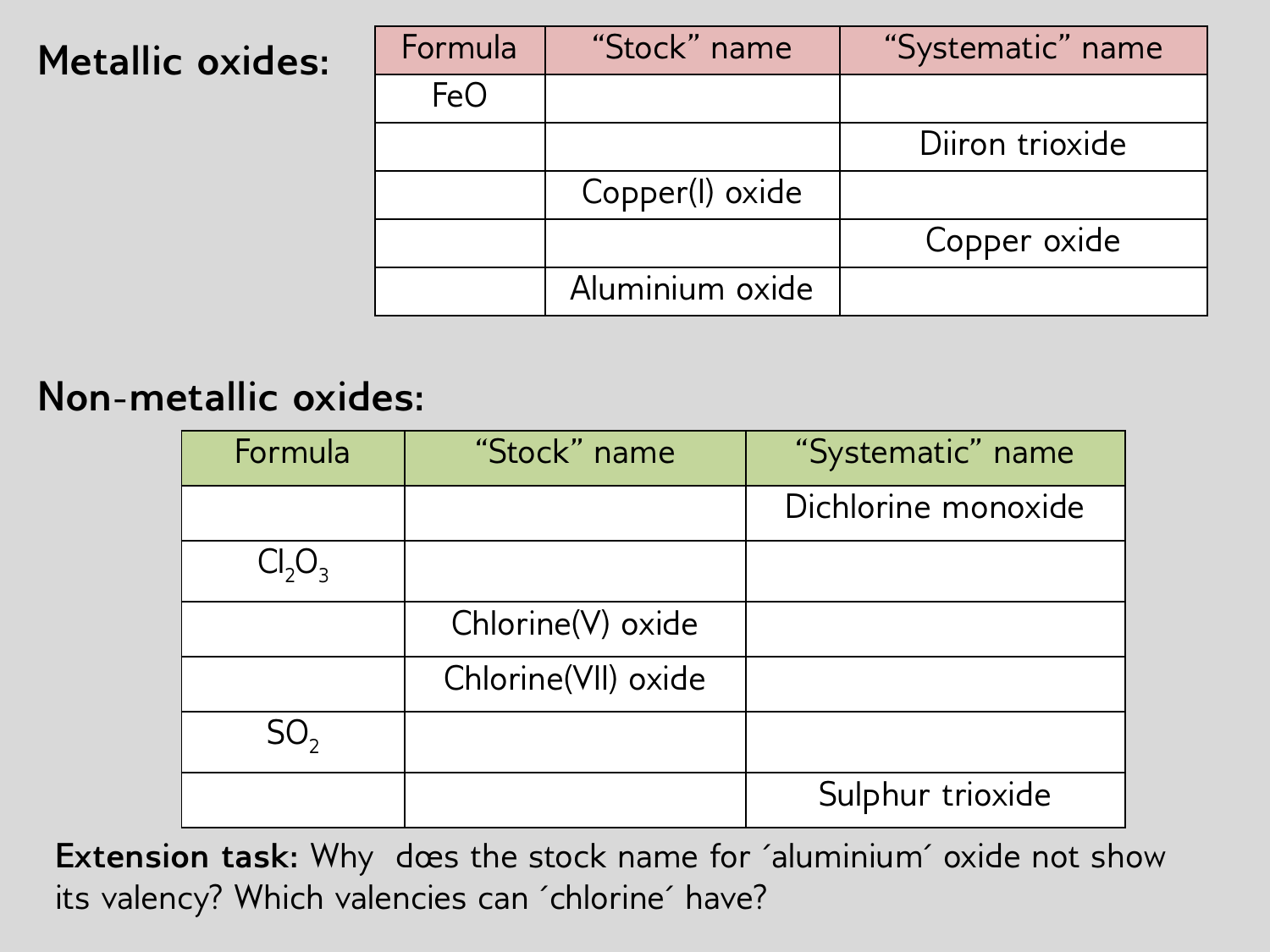

Metallic oxides:
| Formula | “Stock” name | “Systematic” name |
| --- | --- | --- |
| FeO |  |  |
|  |  | Diiron trioxide |
|  | Copper(I) oxide |  |
|  |  | Copper oxide |
|  | Aluminium oxide |  |
Non-metallic oxides:
| Formula | “Stock” name | “Systematic” name |
| --- | --- | --- |
|  |  | Dichlorine monoxide |
| Cl2O3 |  |  |
|  | Chlorine(V) oxide |  |
|  | Chlorine(VII) oxide |  |
| SO2 |  |  |
|  |  | Sulphur trioxide |
Extension task: Why  does the stock name for ´aluminium´ oxide not show its valency? Which valencies can ´chlorine´ have?